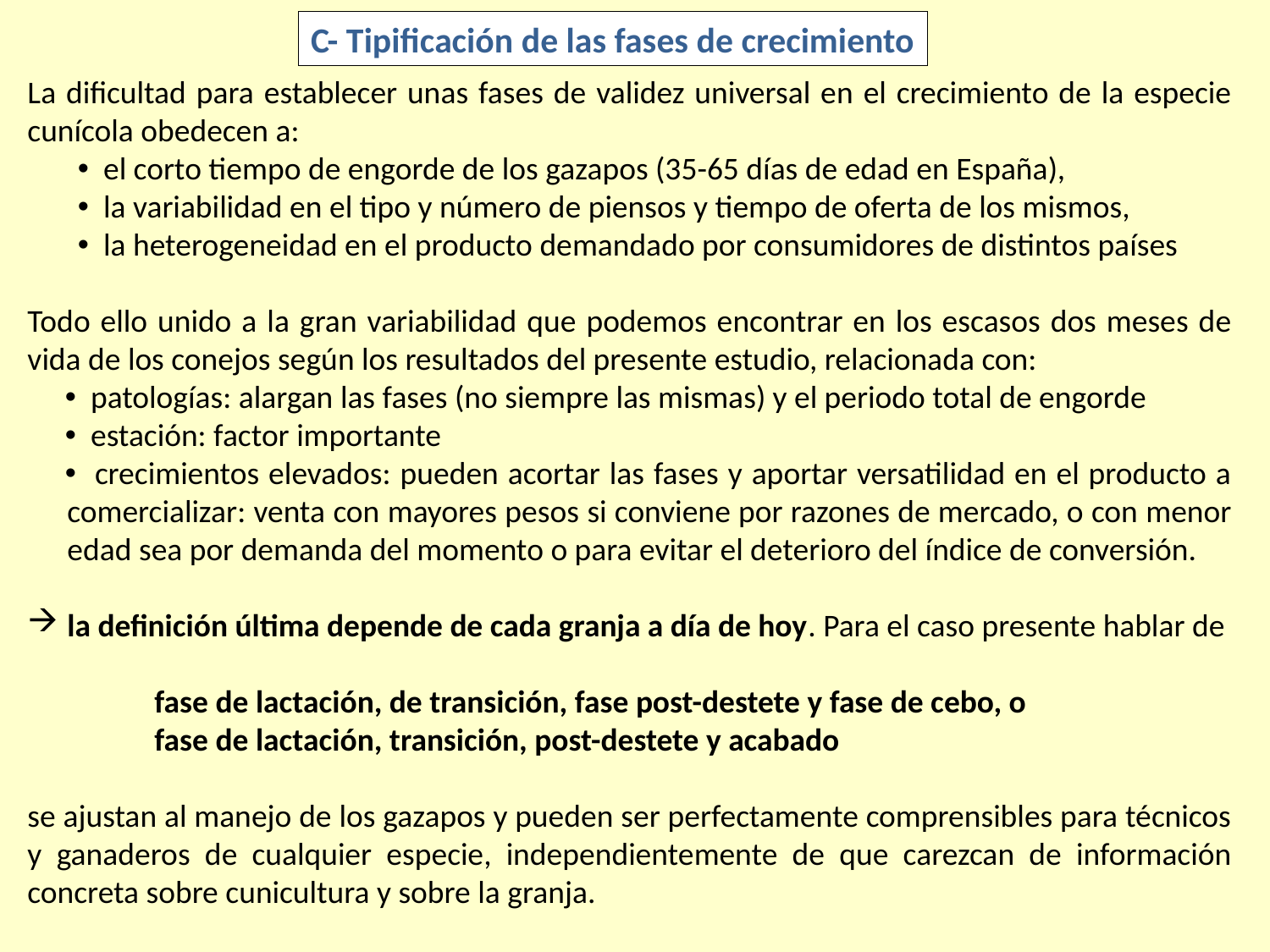

C- Tipificación de las fases de crecimiento
La dificultad para establecer unas fases de validez universal en el crecimiento de la especie cunícola obedecen a:
  el corto tiempo de engorde de los gazapos (35-65 días de edad en España),
  la variabilidad en el tipo y número de piensos y tiempo de oferta de los mismos,
  la heterogeneidad en el producto demandado por consumidores de distintos países

Todo ello unido a la gran variabilidad que podemos encontrar en los escasos dos meses de vida de los conejos según los resultados del presente estudio, relacionada con:
  patologías: alargan las fases (no siempre las mismas) y el periodo total de engorde
  estación: factor importante
  crecimientos elevados: pueden acortar las fases y aportar versatilidad en el producto a comercializar: venta con mayores pesos si conviene por razones de mercado, o con menor edad sea por demanda del momento o para evitar el deterioro del índice de conversión.

la definición última depende de cada granja a día de hoy. Para el caso presente hablar de

	fase de lactación, de transición, fase post-destete y fase de cebo, o
	fase de lactación, transición, post-destete y acabado

se ajustan al manejo de los gazapos y pueden ser perfectamente comprensibles para técnicos y ganaderos de cualquier especie, independientemente de que carezcan de información concreta sobre cunicultura y sobre la granja.